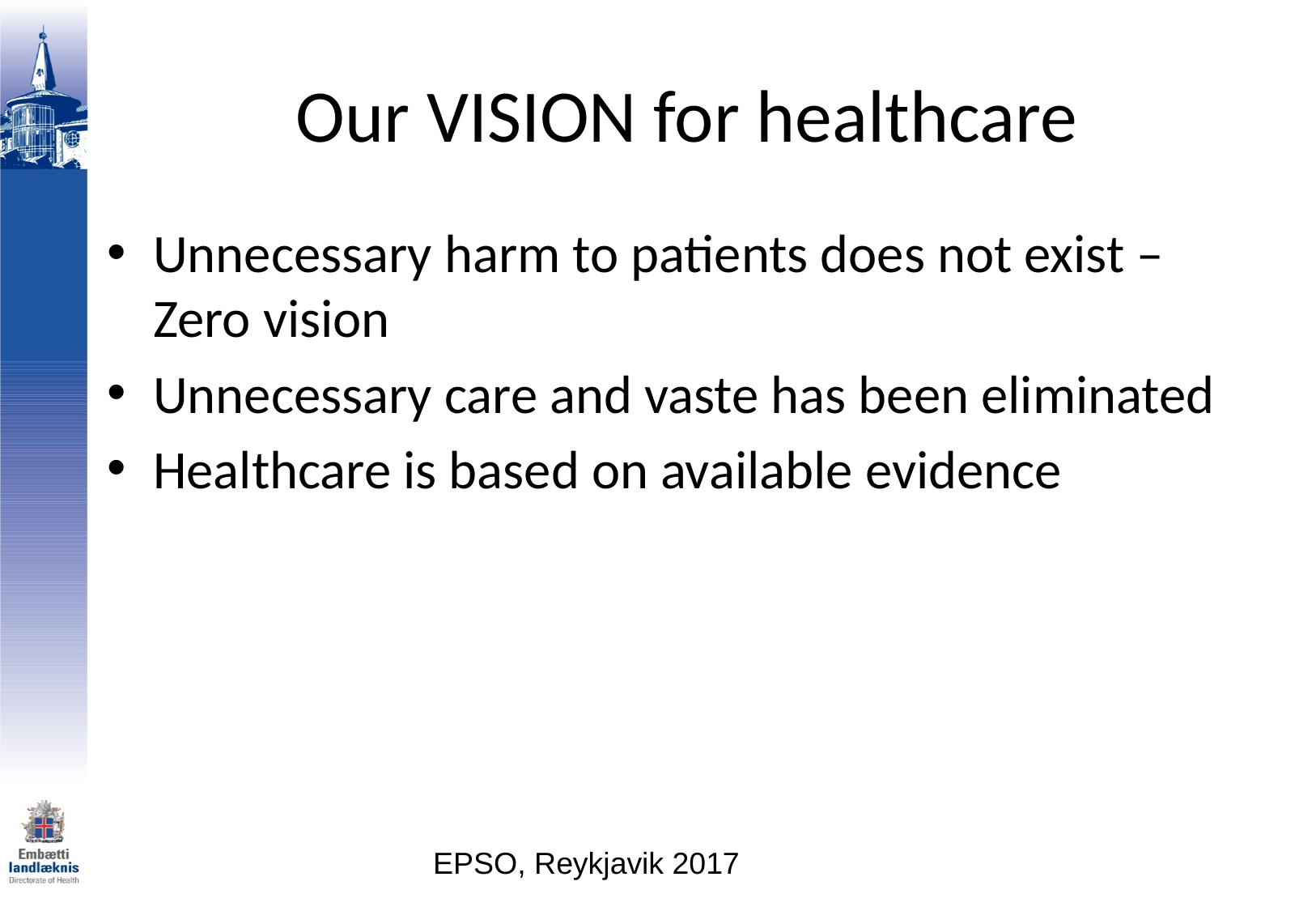

# Our VISION for healthcare
Unnecessary harm to patients does not exist – Zero vision
Unnecessary care and vaste has been eliminated
Healthcare is based on available evidence
EPSO, Reykjavik 2017